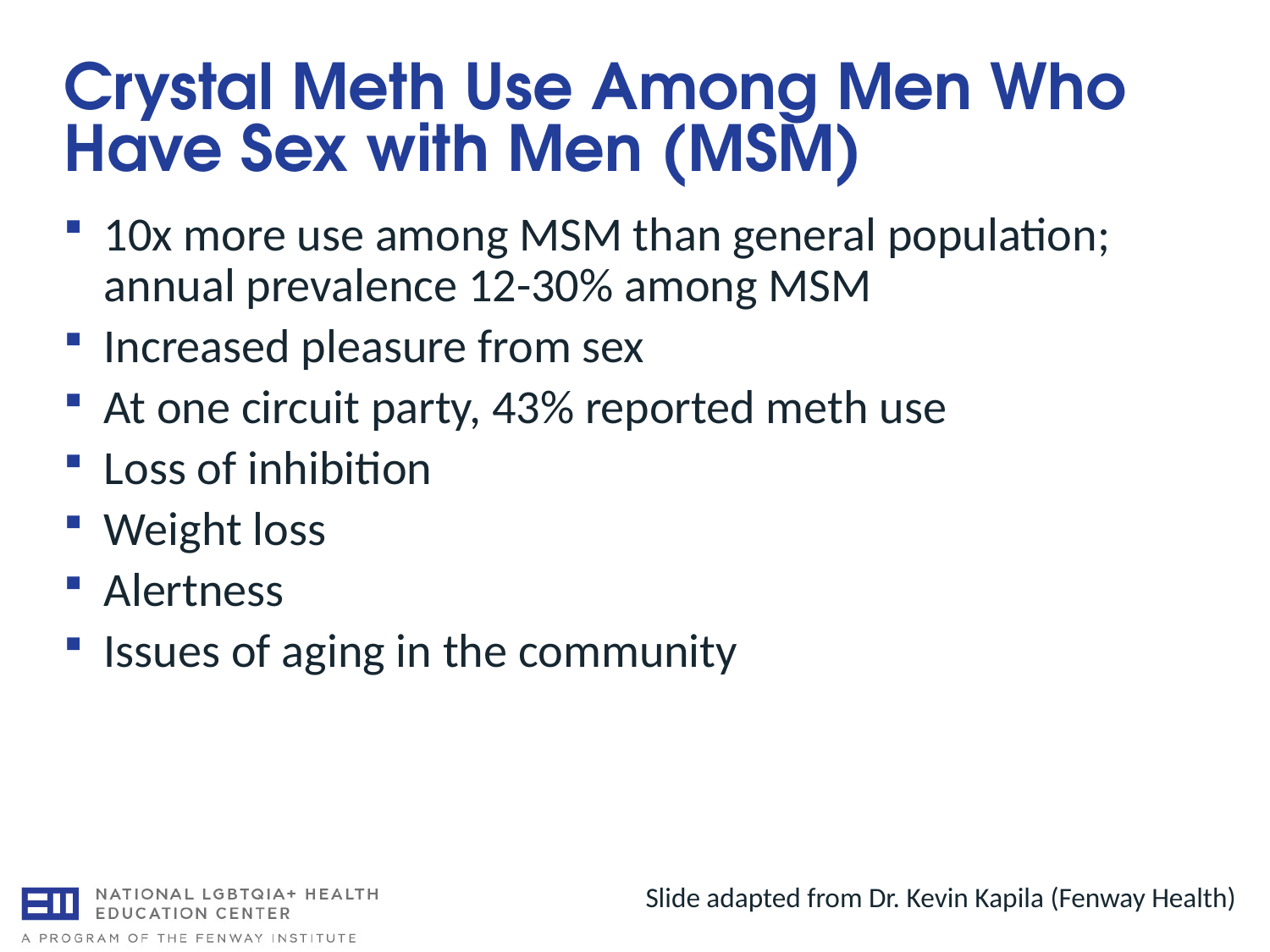

# Crystal Meth Use Among Men Who Have Sex with Men (MSM)
10x more use among MSM than general population; annual prevalence 12-30% among MSM
Increased pleasure from sex
At one circuit party, 43% reported meth use
Loss of inhibition
Weight loss
Alertness
Issues of aging in the community
Slide adapted from Dr. Kevin Kapila (Fenway Health)